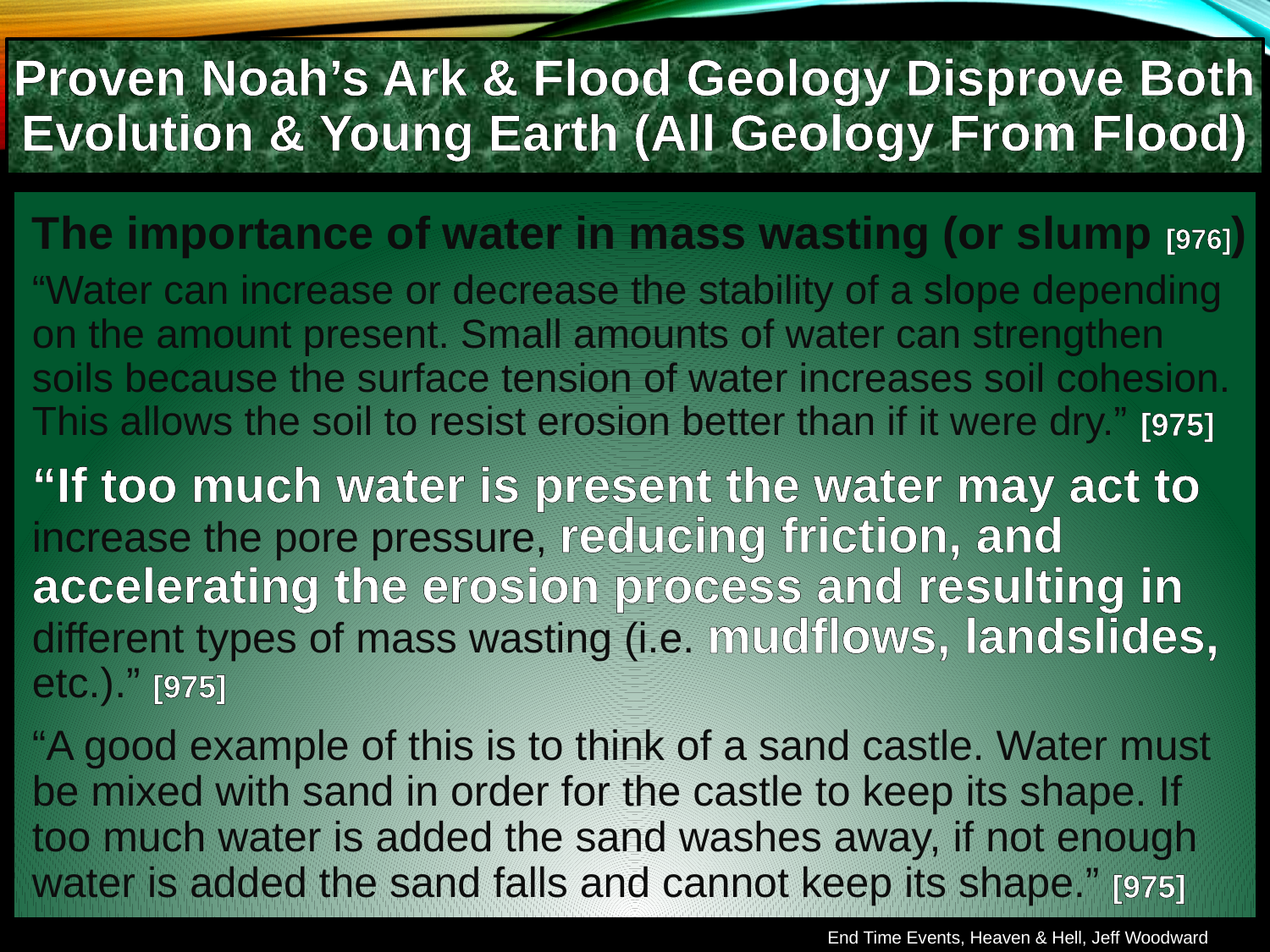

Proven Noah’s Ark & Flood Geology Disprove Both Evolution & Young Earth (All Geology From Flood)
The importance of water in mass wasting (or slump [976])
“Water can increase or decrease the stability of a slope depending on the amount present. Small amounts of water can strengthen soils because the surface tension of water increases soil cohesion. This allows the soil to resist erosion better than if it were dry.” [975]
“If too much water is present the water may act to increase the pore pressure, reducing friction, and accelerating the erosion process and resulting in different types of mass wasting (i.e. mudflows, landslides, etc.).” [975]
“A good example of this is to think of a sand castle. Water must be mixed with sand in order for the castle to keep its shape. If too much water is added the sand washes away, if not enough water is added the sand falls and cannot keep its shape.” [975]
End Time Events, Heaven & Hell, Jeff Woodward